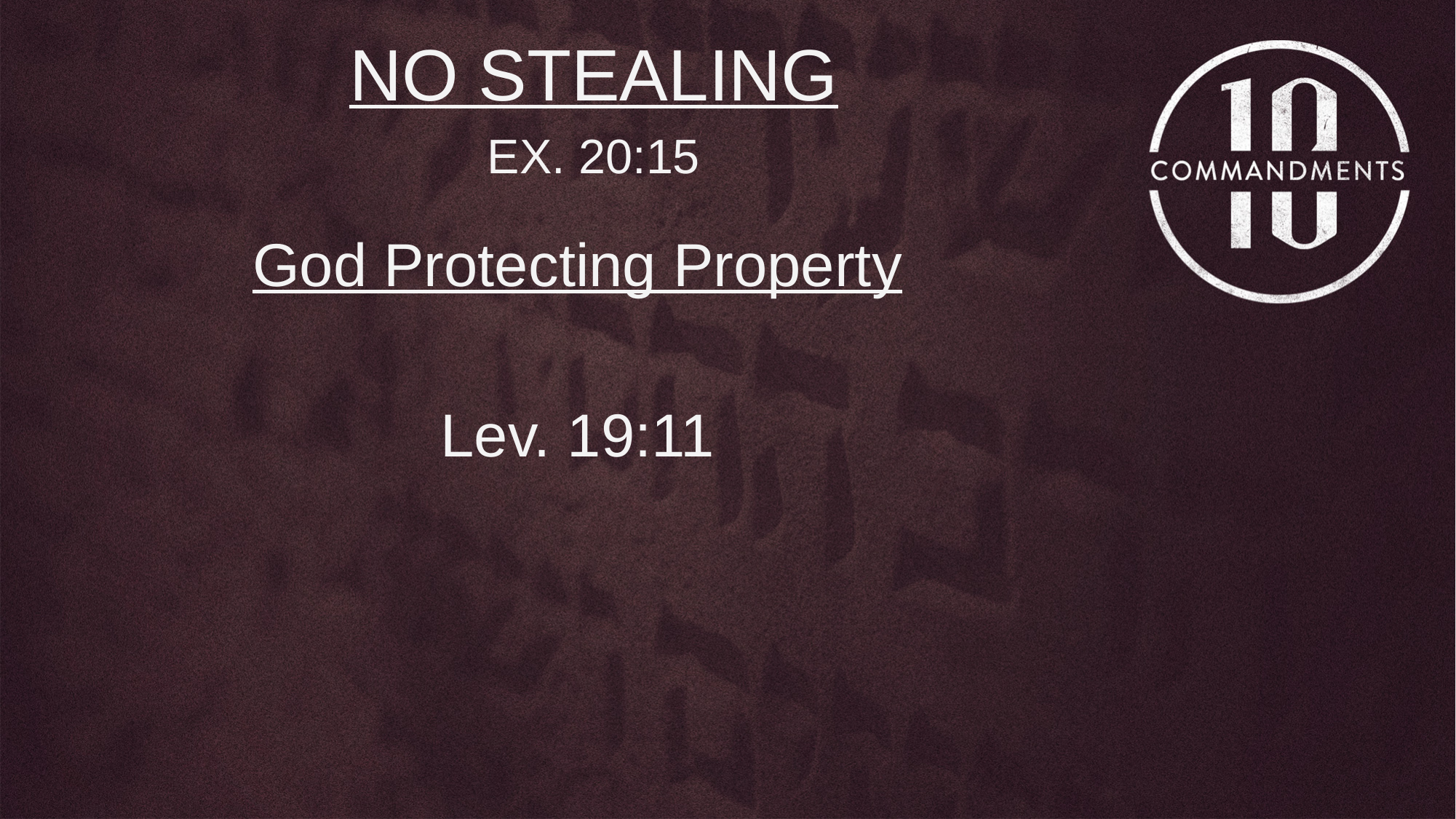

NO STEALING
EX. 20:15

God Protecting Property

Lev. 19:11